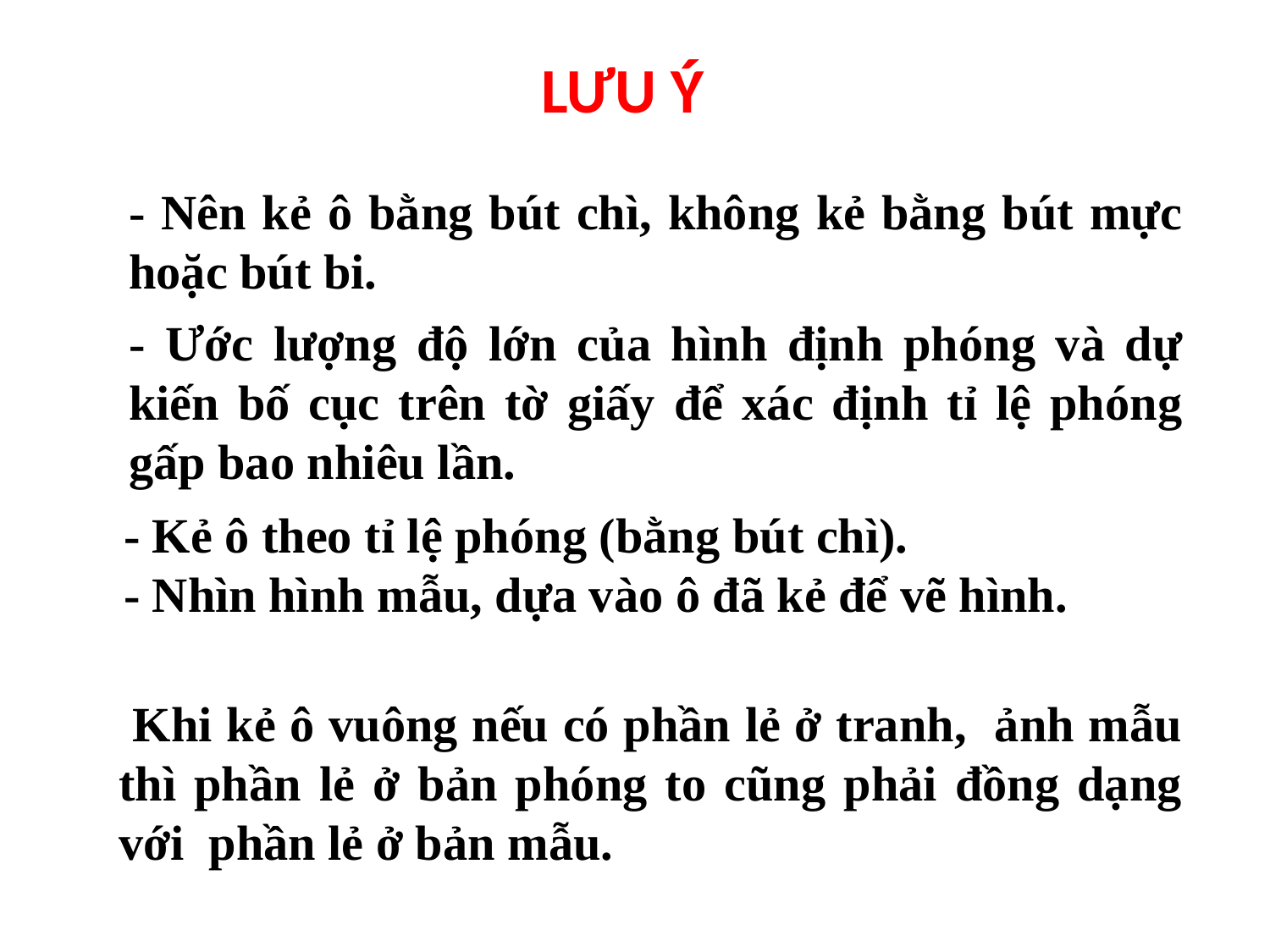

LƯU Ý
- Nên kẻ ô bằng bút chì, không kẻ bằng bút mực hoặc bút bi.
- Ước lượng độ lớn của hình định phóng và dự kiến bố cục trên tờ giấy để xác định tỉ lệ phóng gấp bao nhiêu lần.
- Kẻ ô theo tỉ lệ phóng (bằng bút chì).
- Nhìn hình mẫu, dựa vào ô đã kẻ để vẽ hình.
 Khi kẻ ô vuông nếu có phần lẻ ở tranh,  ảnh mẫu thì phần lẻ ở bản phóng to cũng phải đồng dạng với  phần lẻ ở bản mẫu.